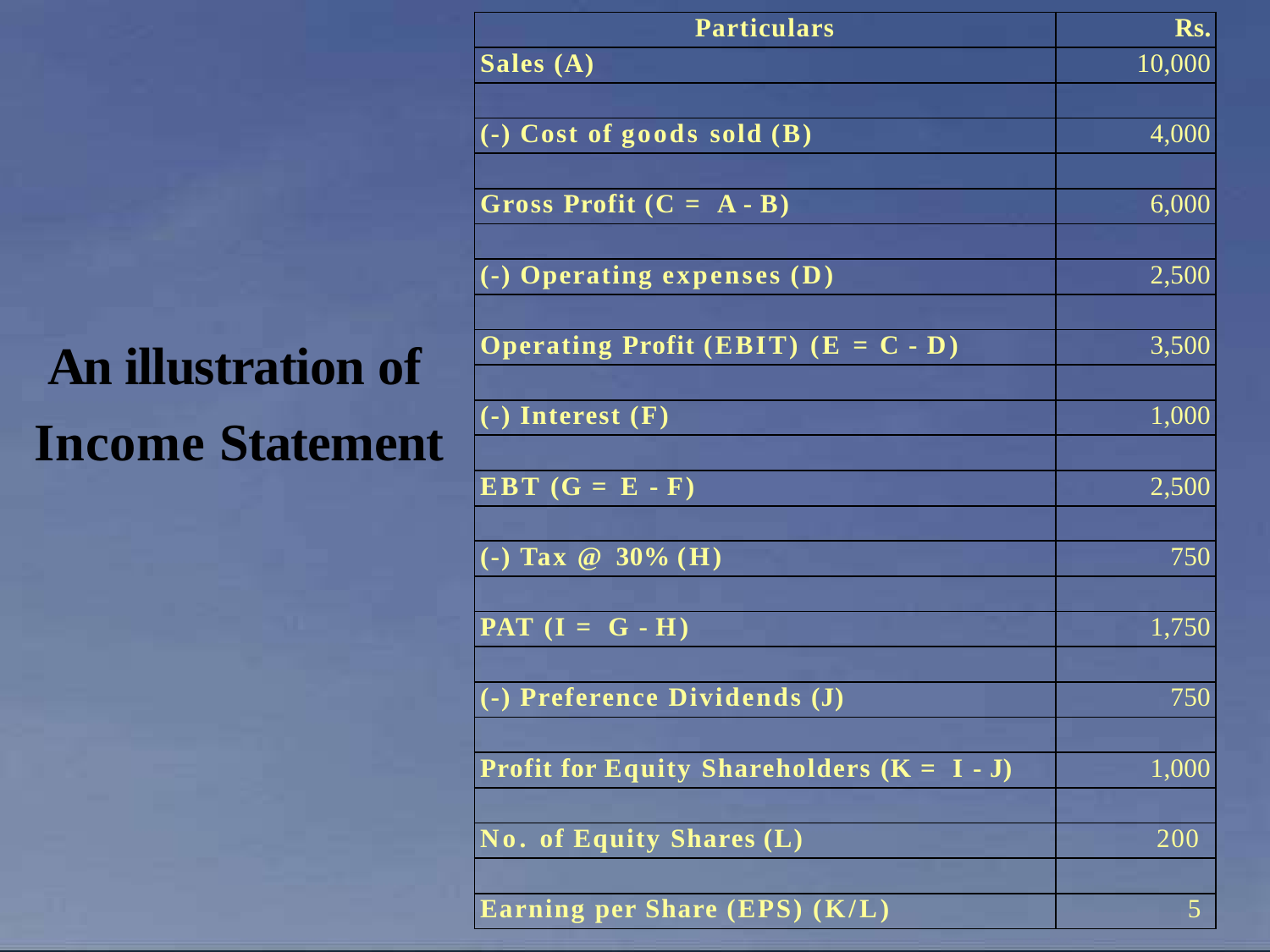

| Particulars | Rs. |
| --- | --- |
| Sales (A) | 10,000 |
|  |  |
| (-) Cost of goods sold (B) | 4,000 |
|  |  |
| Gross Profit (C = A - B) | 6,000 |
|  |  |
| (-) Operating expenses (D) | 2,500 |
|  |  |
| Operating Profit (EBIT) (E = C - D) | 3,500 |
|  |  |
| (-) Interest (F) | 1,000 |
|  |  |
| EBT (G = E - F) | 2,500 |
|  |  |
| (-) Tax @ 30% (H) | 750 |
|  |  |
| PAT (I = G - H) | 1,750 |
|  |  |
| (-) Preference Dividends (J) | 750 |
|  |  |
| Profit for Equity Shareholders (K = I - J) | 1,000 |
|  |  |
| No. of Equity Shares (L) | 200 |
|  |  |
| Earning per Share (EPS) (K/L) | 5 |
# An illustration of  Income Statement